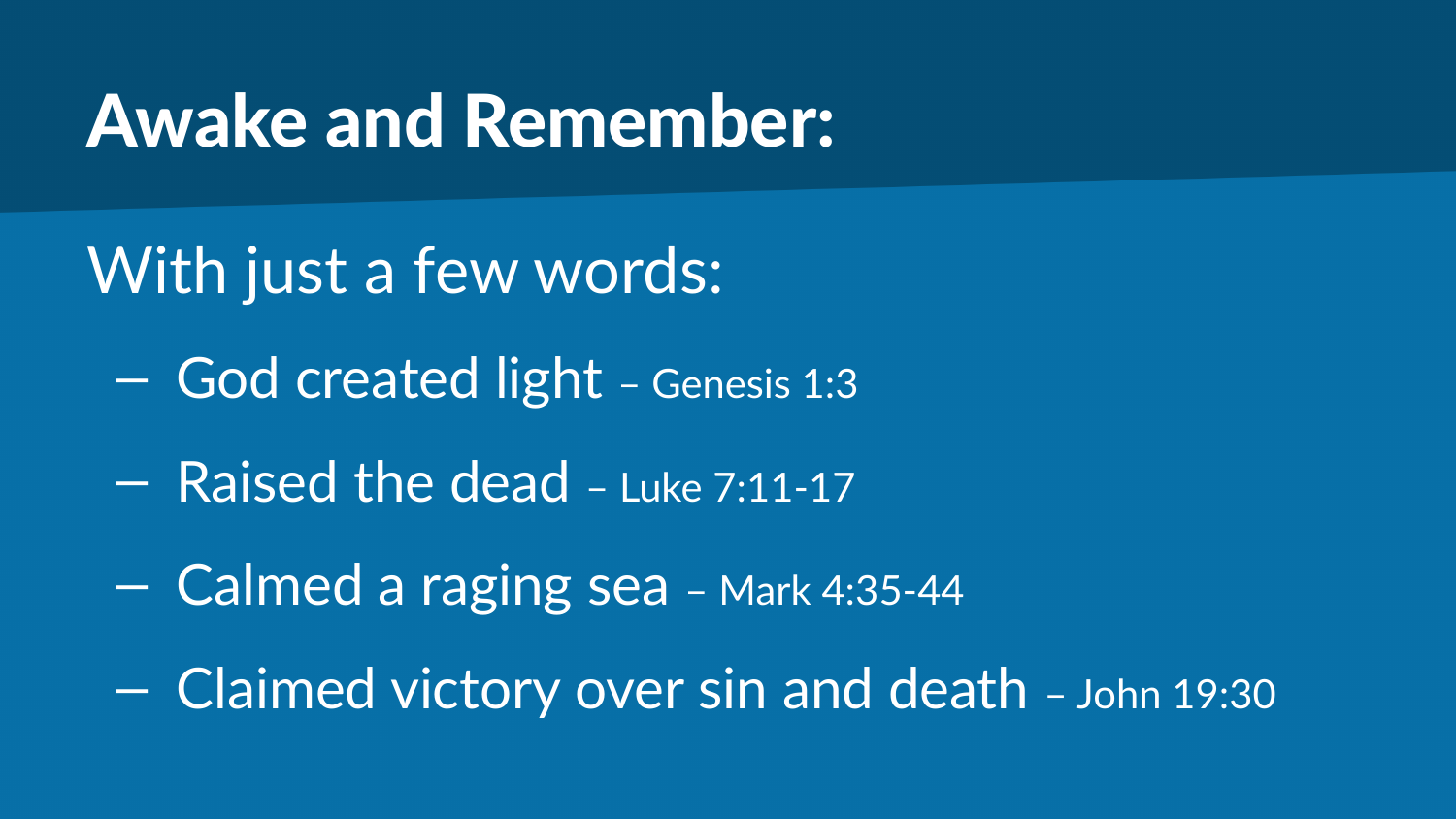

# Awake and Remember:
With just a few words:
God created light – Genesis 1:3
Raised the dead – Luke 7:11-17
Calmed a raging sea – Mark 4:35-44
Claimed victory over sin and death – John 19:30